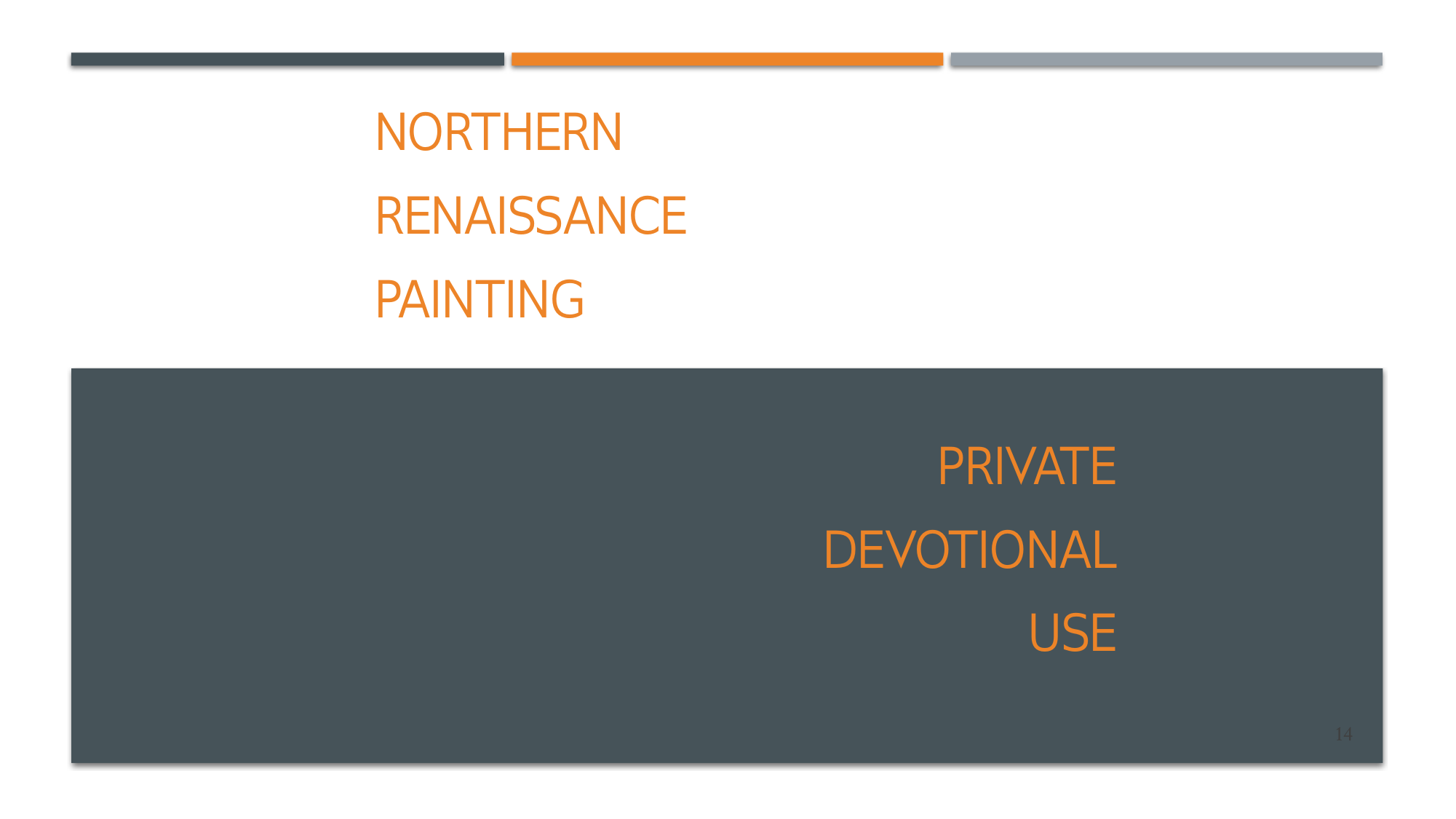

Northern
Renaissance
Painting

Private
Devotional
Use
14